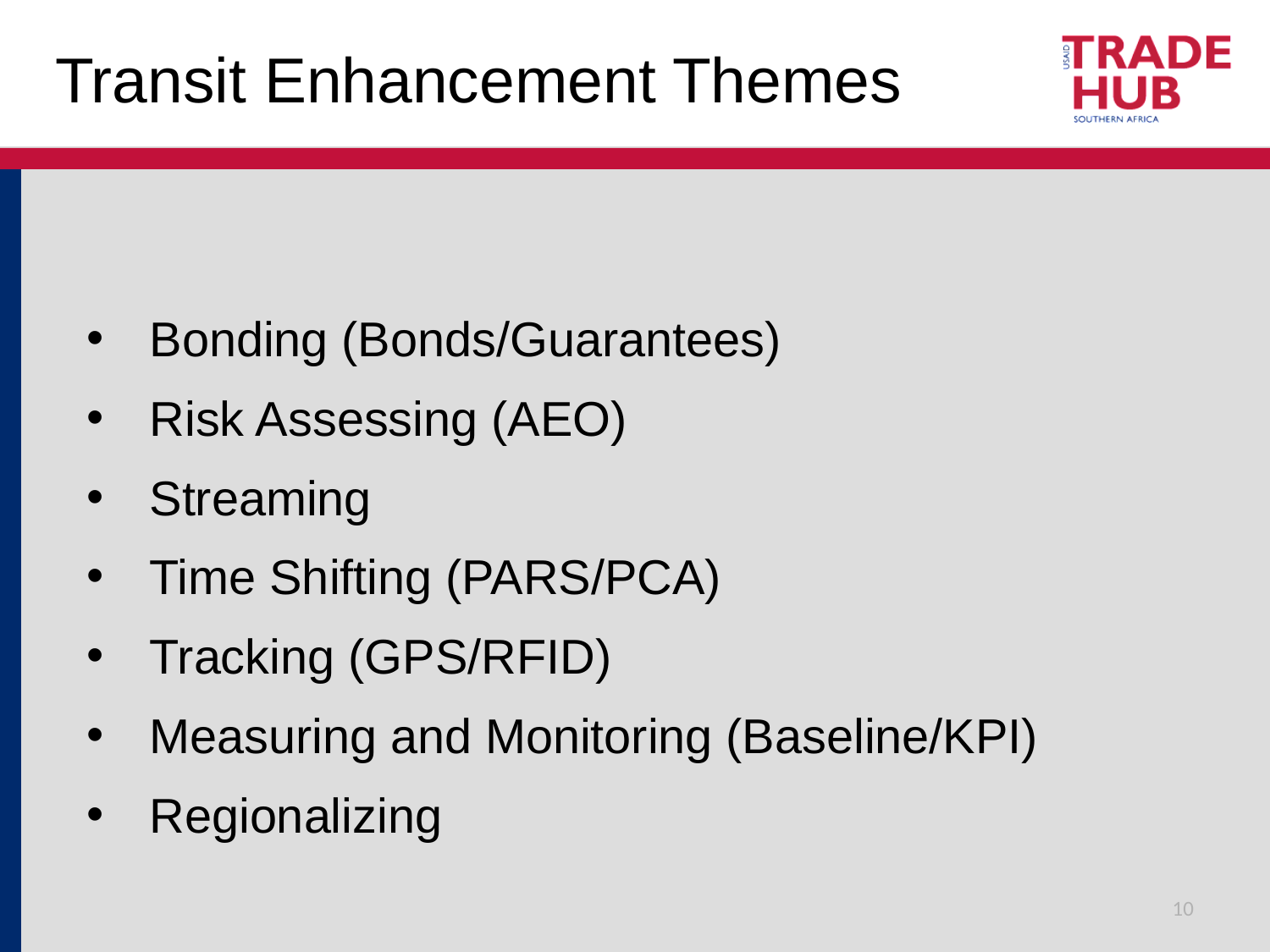

# Transit Enhancement Themes

Bonding (Bonds/Guarantees)
Risk Assessing (AEO)
Streaming
Time Shifting (PARS/PCA)
Tracking (GPS/RFID)
Measuring and Monitoring (Baseline/KPI)
Regionalizing
10